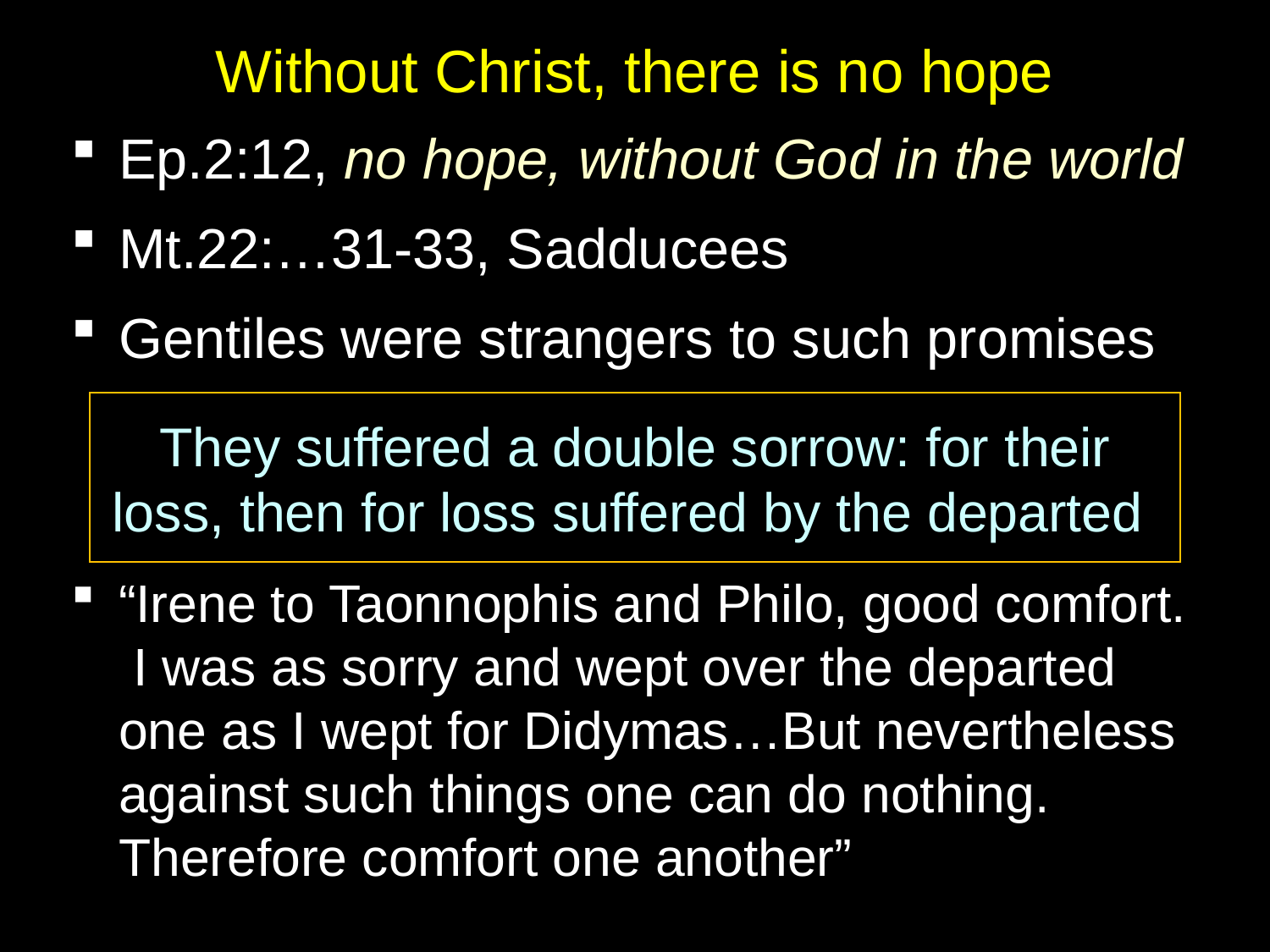

# Without Christ, there is no hope
Ep.2:12, no hope, without God in the world
Mt.22:…31-33, Sadducees
Gentiles were strangers to such promises

“Irene to Taonnophis and Philo, good comfort.  I was as sorry and wept over the departed one as I wept for Didymas…But nevertheless against such things one can do nothing.  Therefore comfort one another”

They suffered a double sorrow: for their loss, then for loss suffered by the departed